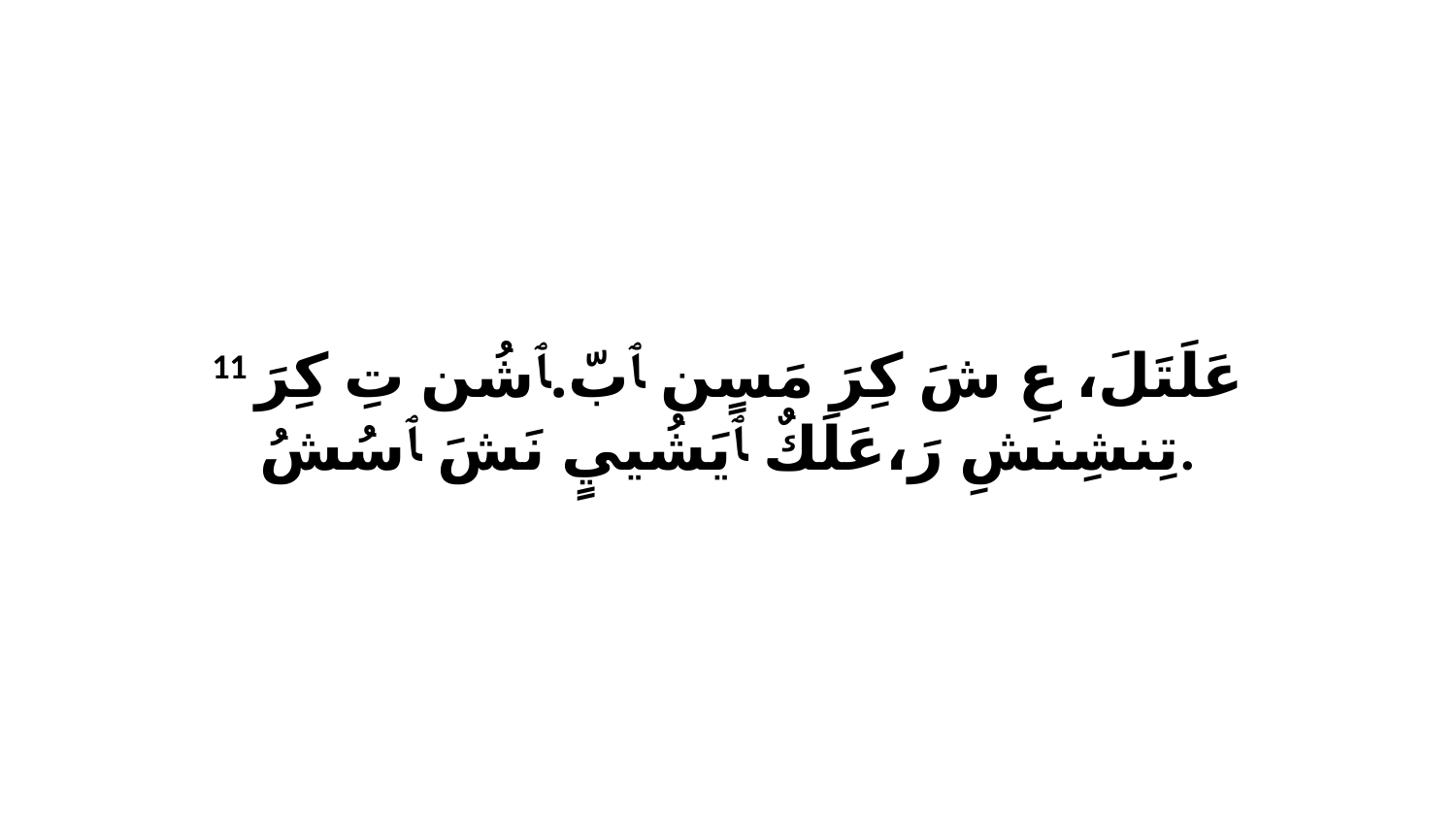

11 عَلَتَلَ، عِ شَ كِرَ مَسٍن ﭑ بّ.ﭑ شُن تِ كِرَ تِنشِنشِ رَ،عَلَكٌ ﭑ يَشُييٍ نَشَ ﭑ سُشُ.